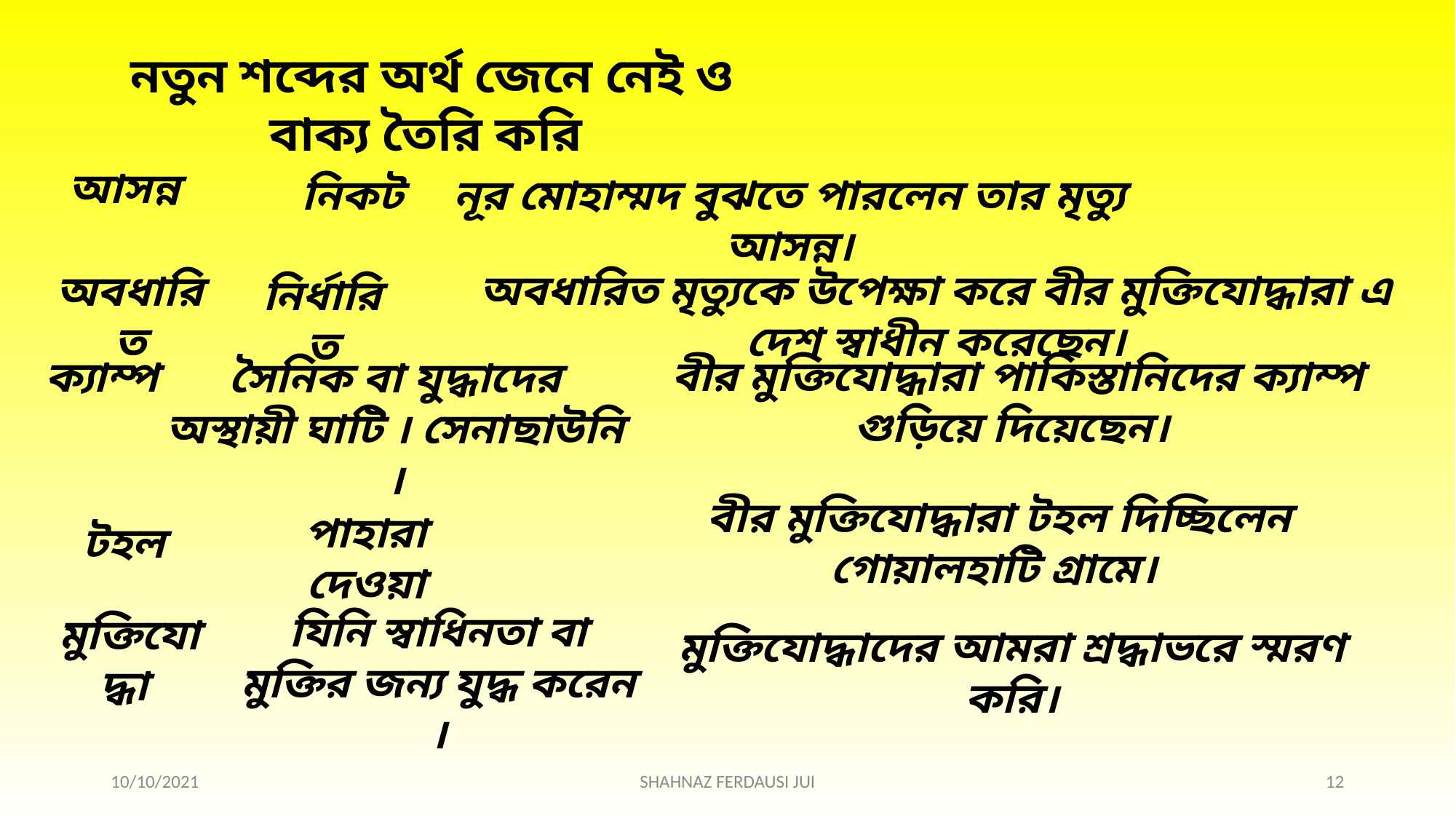

নতুন শব্দের অর্থ জেনে নেই ও বাক্য তৈরি করি
আসন্ন
নিকট
নূর মোহাম্মদ বুঝতে পারলেন তার মৃত্যু আসন্ন।
অবধারিত মৃত্যুকে উপেক্ষা করে বীর মুক্তিযোদ্ধারা এ দেশ স্বাধীন করেছেন।
অবধারিত
নির্ধারিত
ক্যাম্প
 বীর মুক্তিযোদ্ধারা পাকিস্তানিদের ক্যাম্প গুড়িয়ে দিয়েছেন।
সৈনিক বা যুদ্ধাদের অস্থায়ী ঘাটি । সেনাছাউনি ।
 বীর মুক্তিযোদ্ধারা টহল দিচ্ছিলেন গোয়ালহাটি গ্রামে।
পাহারা দেওয়া
টহল
যিনি স্বাধিনতা বা মুক্তির জন্য যুদ্ধ করেন ।
মুক্তিযোদ্ধা
মুক্তিযোদ্ধাদের আমরা শ্রদ্ধাভরে স্মরণ করি।
10/10/2021
SHAHNAZ FERDAUSI JUI
12